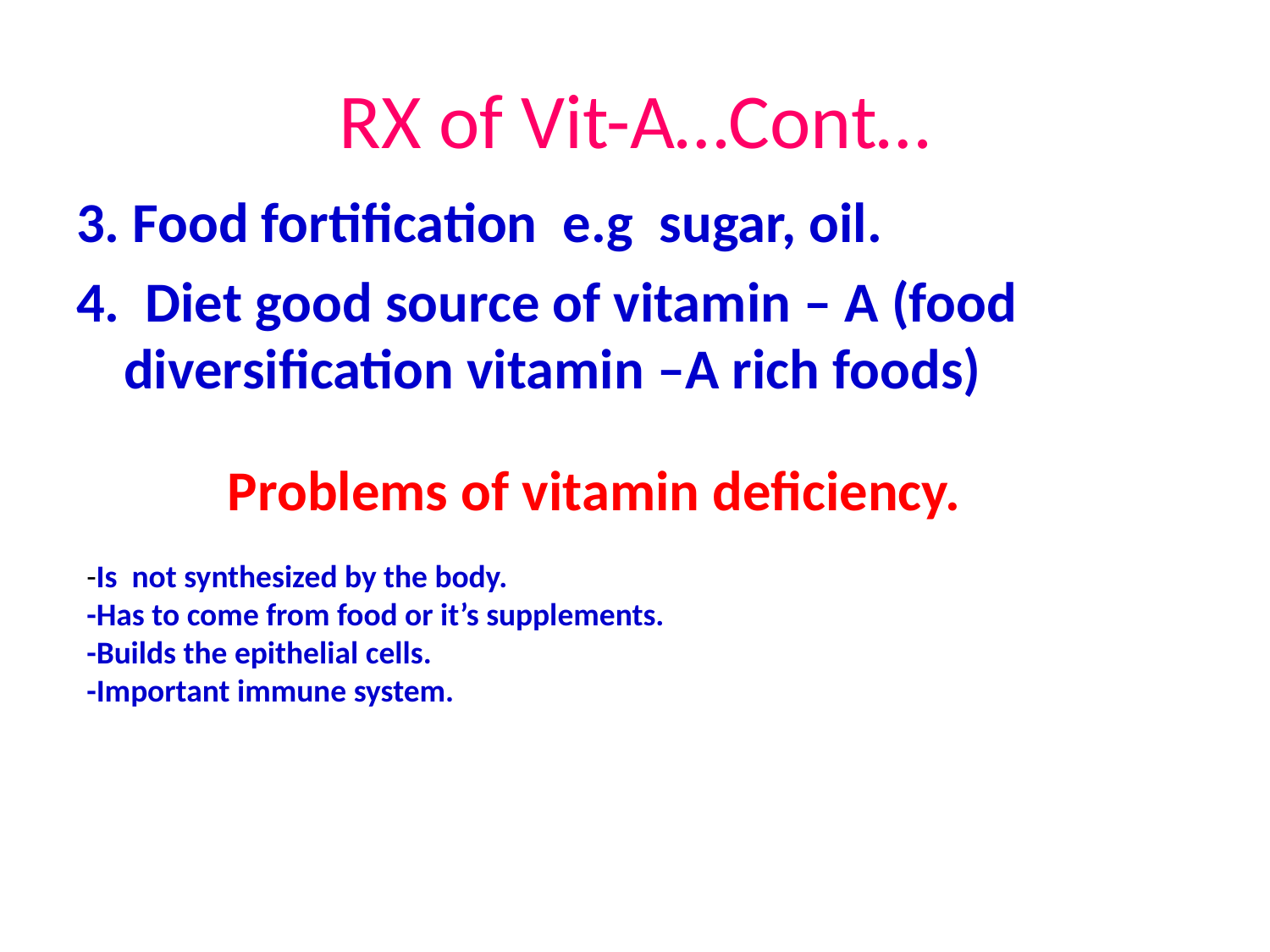

# RX of Vit-A…Cont…
3. Food fortification  e.g  sugar, oil.
4.  Diet good source of vitamin – A (food diversification vitamin –A rich foods)

Problems of vitamin deficiency.
-Is  not synthesized by the body.
-Has to come from food or it’s supplements.
-Builds the epithelial cells.
-Important immune system.